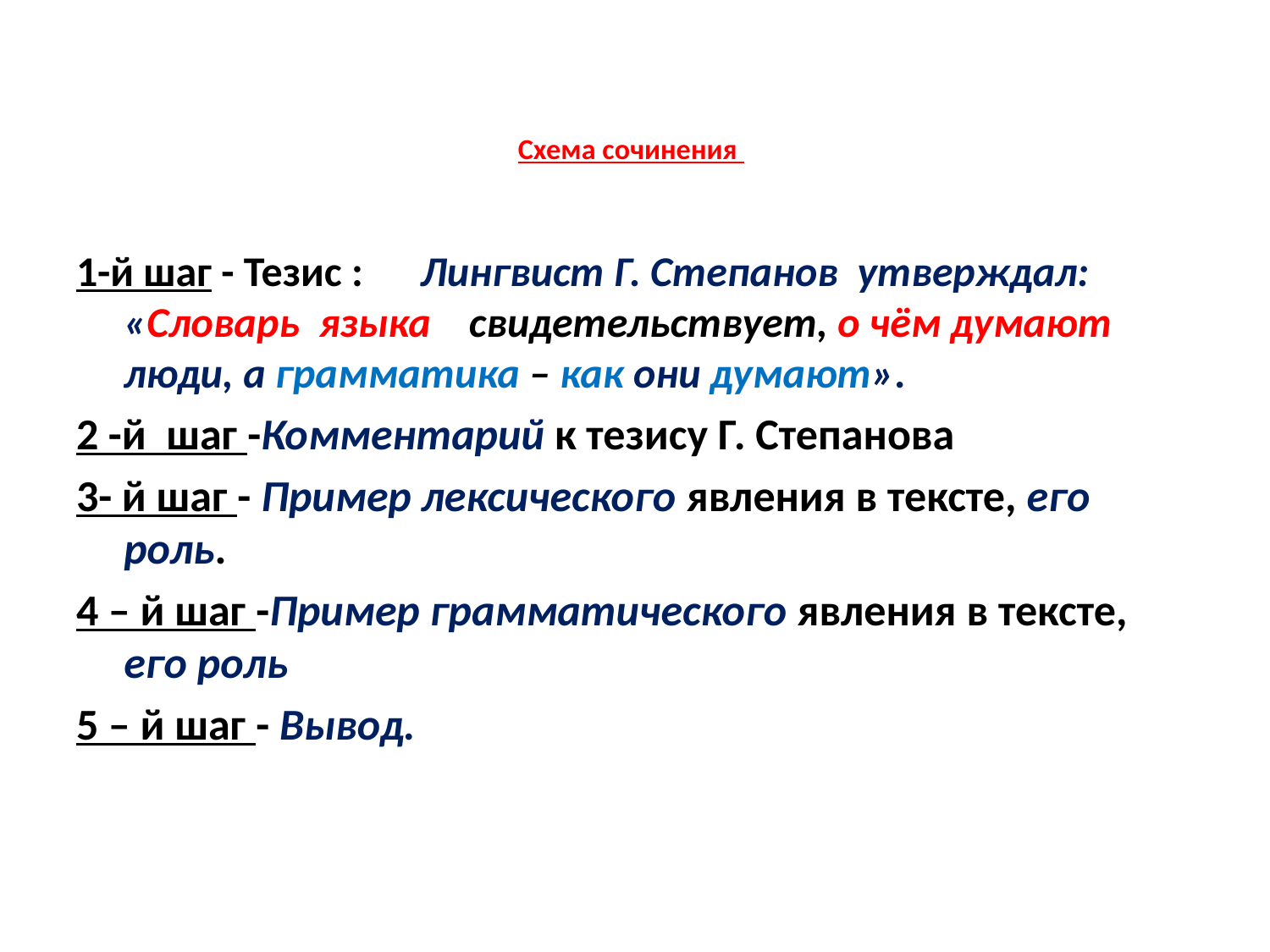

# Схема сочинения
1-й шаг - Тезис :      Лингвист Г. Степанов  утверждал: «Словарь  языка    свидетельствует, о чём думают люди, а грамматика – как они думают».
2 -й  шаг -Комментарий к тезису Г. Степанова
3- й шаг - Пример лексического явления в тексте, его роль.
4 – й шаг -Пример грамматического явления в тексте, его роль
5 – й шаг - Вывод.